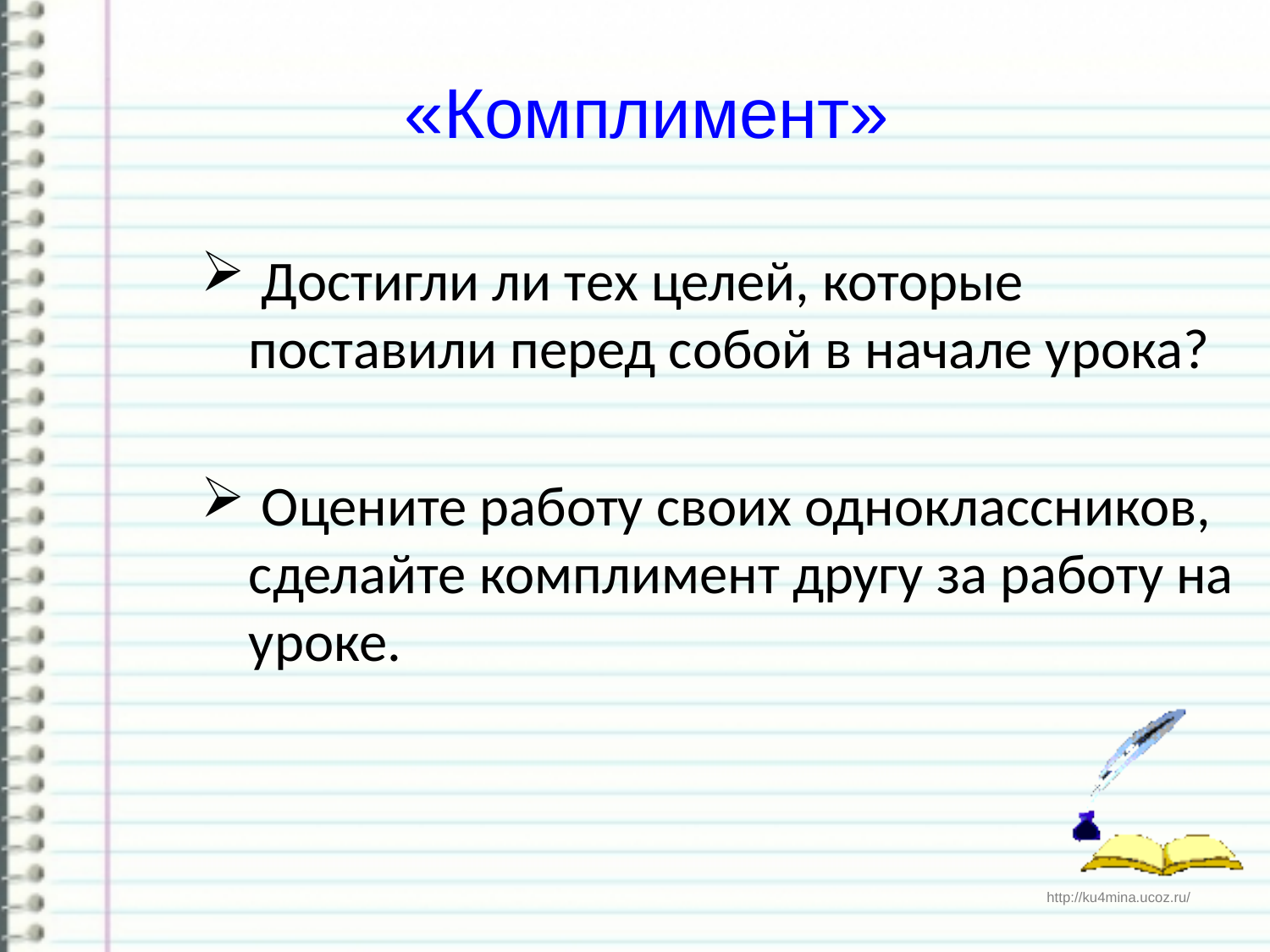

# «Комплимент»
 Достигли ли тех целей, которые поставили перед собой в начале урока?

 Оцените работу своих одноклассников, сделайте комплимент другу за работу на уроке.